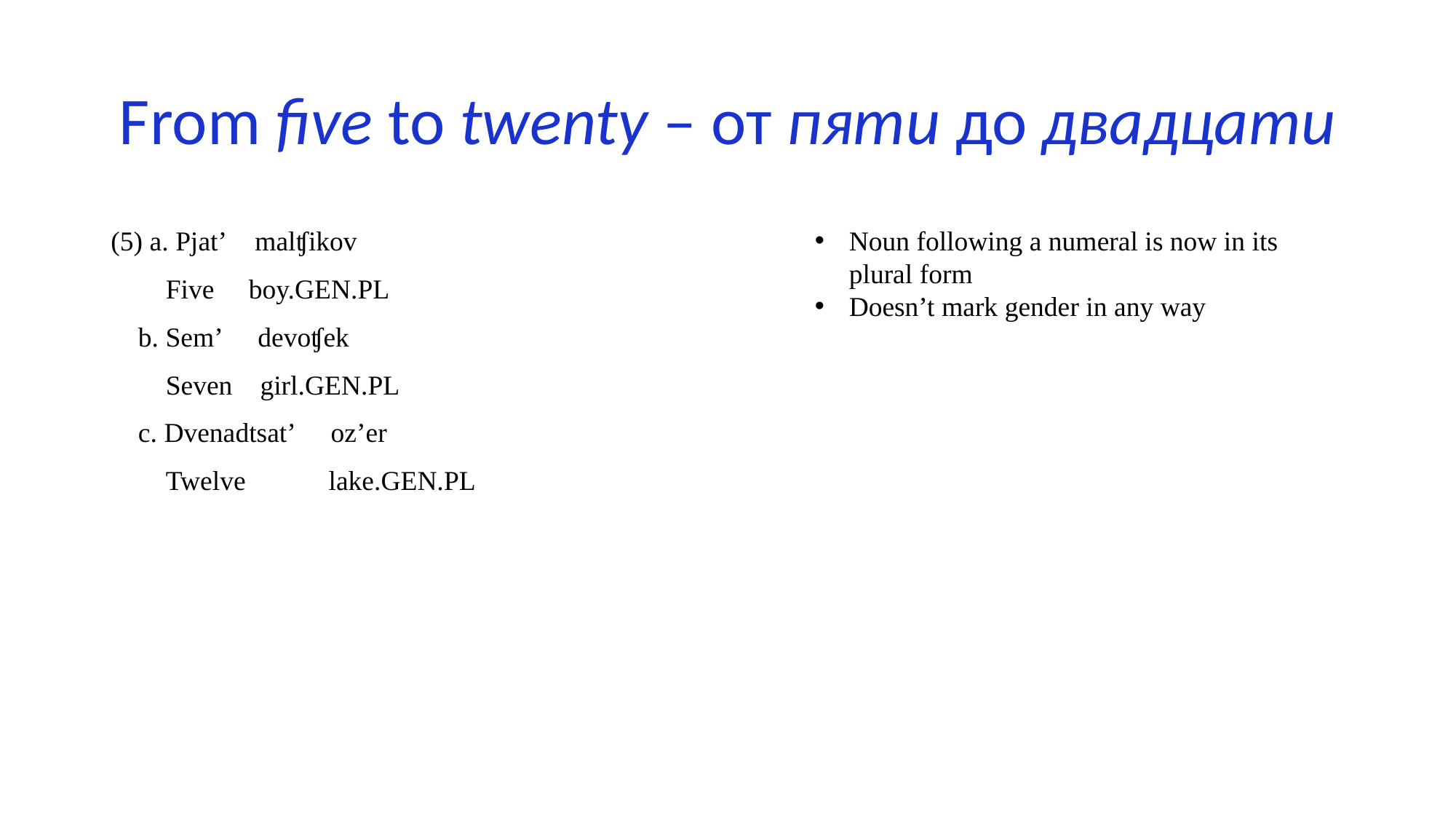

# From five to twenty – от пяти до двадцати
(5) a. Pjat’    malʧikov
    Five     boy.GEN.PL
b. Sem’     devoʧek
    Seven    girl.GEN.PL
c. Dvenadtsat’     oz’er
    Twelve            lake.GEN.PL

Noun following a numeral is now in its plural form
Doesn’t mark gender in any way